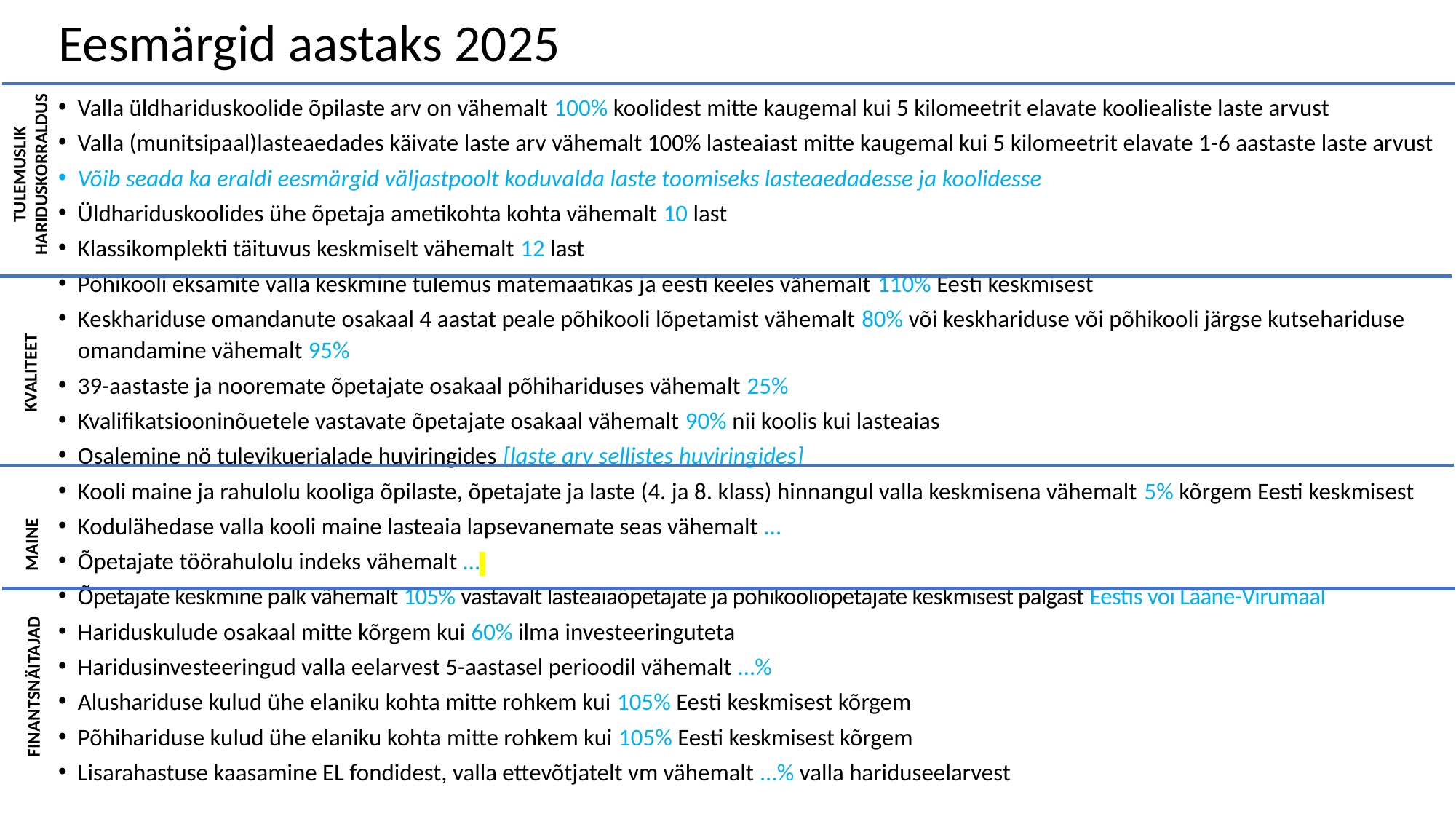

# Eesmärgid aastaks 2025
Valla üldhariduskoolide õpilaste arv on vähemalt 100% koolidest mitte kaugemal kui 5 kilomeetrit elavate kooliealiste laste arvust
Valla (munitsipaal)lasteaedades käivate laste arv vähemalt 100% lasteaiast mitte kaugemal kui 5 kilomeetrit elavate 1-6 aastaste laste arvust
Võib seada ka eraldi eesmärgid väljastpoolt koduvalda laste toomiseks lasteaedadesse ja koolidesse
Üldhariduskoolides ühe õpetaja ametikohta kohta vähemalt 10 last
Klassikomplekti täituvus keskmiselt vähemalt 12 last
Põhikooli eksamite valla keskmine tulemus matemaatikas ja eesti keeles vähemalt 110% Eesti keskmisest
Keskhariduse omandanute osakaal 4 aastat peale põhikooli lõpetamist vähemalt 80% või keskhariduse või põhikooli järgse kutsehariduse omandamine vähemalt 95%
39-aastaste ja nooremate õpetajate osakaal põhihariduses vähemalt 25%
Kvalifikatsiooninõuetele vastavate õpetajate osakaal vähemalt 90% nii koolis kui lasteaias
Osalemine nö tulevikuerialade huviringides [laste arv sellistes huviringides]
Kooli maine ja rahulolu kooliga õpilaste, õpetajate ja laste (4. ja 8. klass) hinnangul valla keskmisena vähemalt 5% kõrgem Eesti keskmisest
Kodulähedase valla kooli maine lasteaia lapsevanemate seas vähemalt …
Õpetajate töörahulolu indeks vähemalt …
Õpetajate keskmine palk vähemalt 105% vastavalt lasteaiaõpetajate ja põhikooliõpetajate keskmisest palgast Eestis või Lääne-Virumaal
Hariduskulude osakaal mitte kõrgem kui 60% ilma investeeringuteta
Haridusinvesteeringud valla eelarvest 5-aastasel perioodil vähemalt …%
Alushariduse kulud ühe elaniku kohta mitte rohkem kui 105% Eesti keskmisest kõrgem
Põhihariduse kulud ühe elaniku kohta mitte rohkem kui 105% Eesti keskmisest kõrgem
Lisarahastuse kaasamine EL fondidest, valla ettevõtjatelt vm vähemalt …% valla hariduseelarvest
TULEMUSLIK HARIDUSKORRALDUS
KVALITEET
MAINE
FINANTSNÄITAJAD